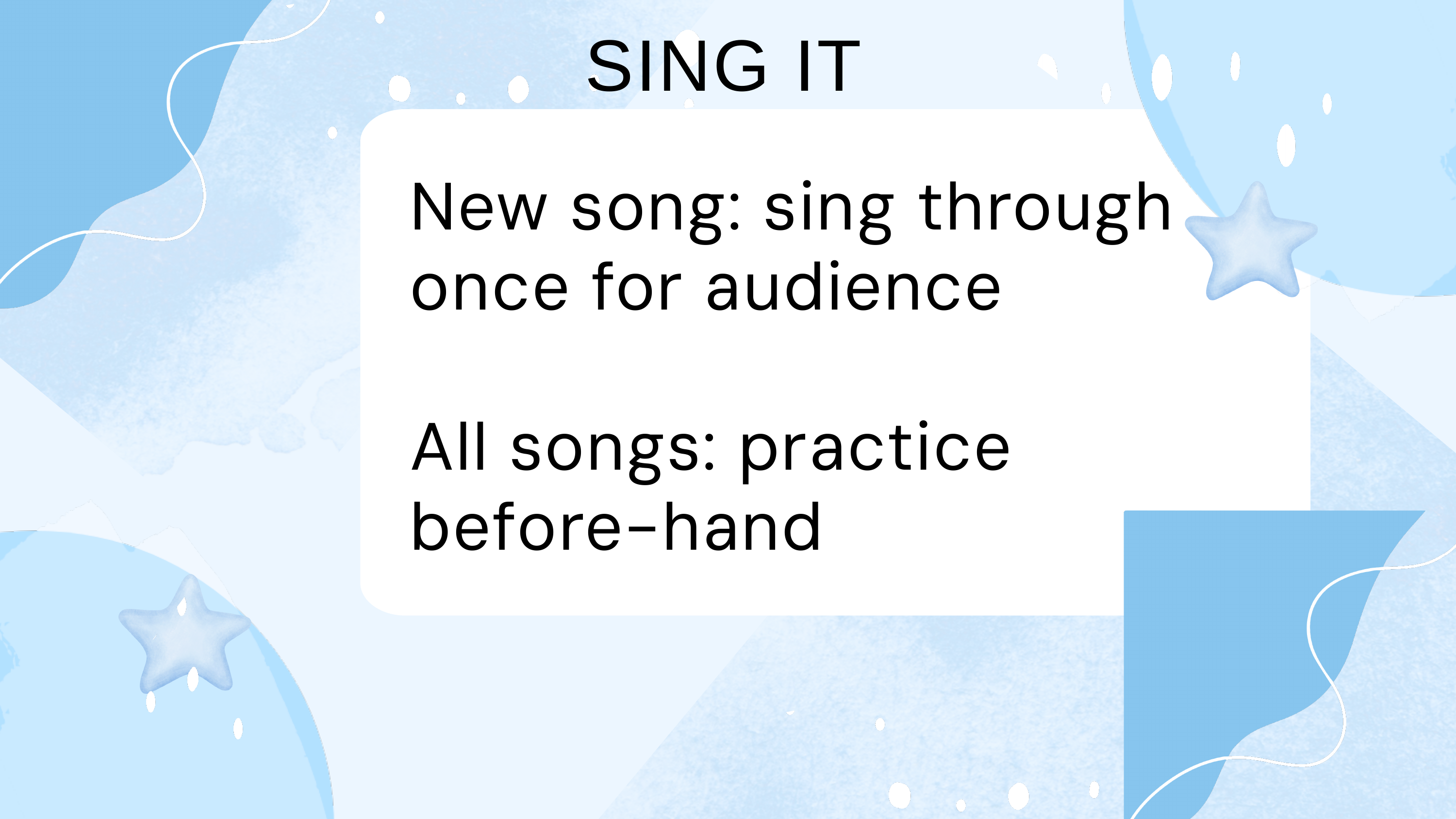

SING IT

New song: sing through once for audience

All songs: practice before-hand